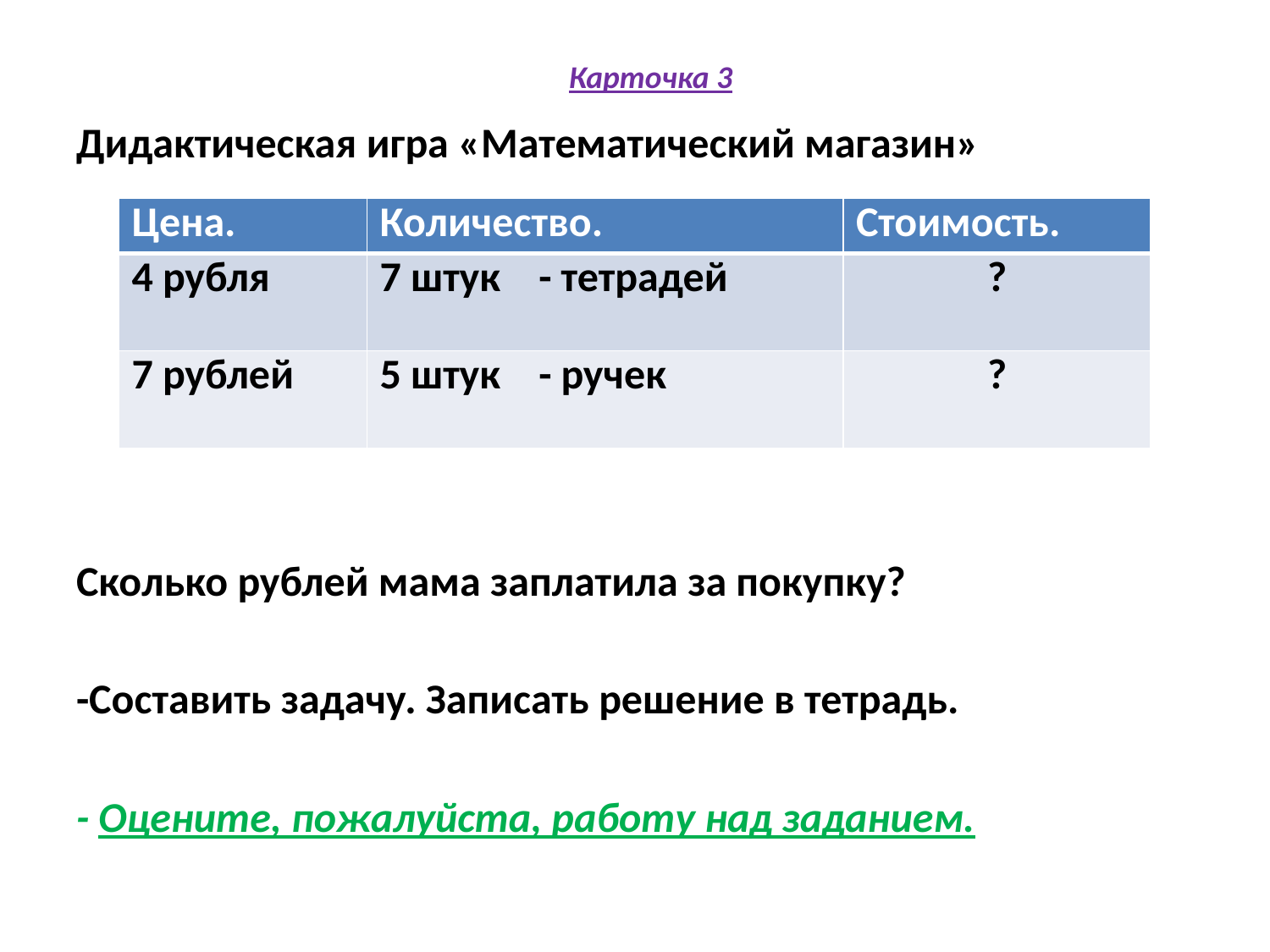

# Карточка 3
Дидактическая игра «Математический магазин»

Сколько рублей мама заплатила за покупку?

-Составить задачу. Записать решение в тетрадь.

- Оцените, пожалуйста, работу над заданием.

| Цена. | Количество. | Стоимость. |
| --- | --- | --- |
| 4 рубля | 7 штук - тетрадей | ? |
| 7 рублей | 5 штук - ручек | ? |